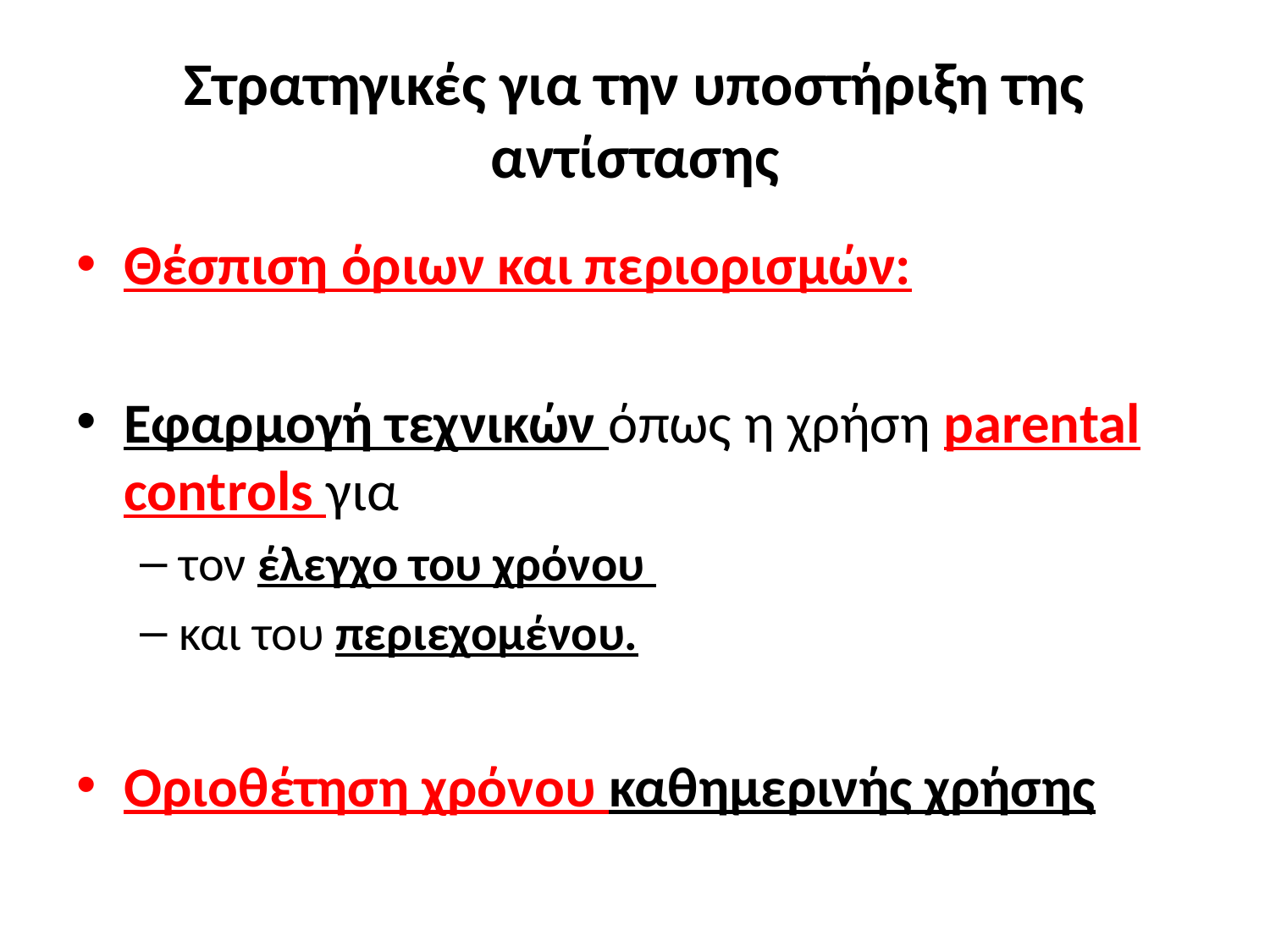

# Στρατηγικές για την υποστήριξη της αντίστασης
Θέσπιση όριων και περιορισμών:

Εφαρμογή τεχνικών όπως η χρήση parental controls για
τον έλεγχο του χρόνου
και του περιεχομένου.

Οριοθέτηση χρόνου καθημερινής χρήσης